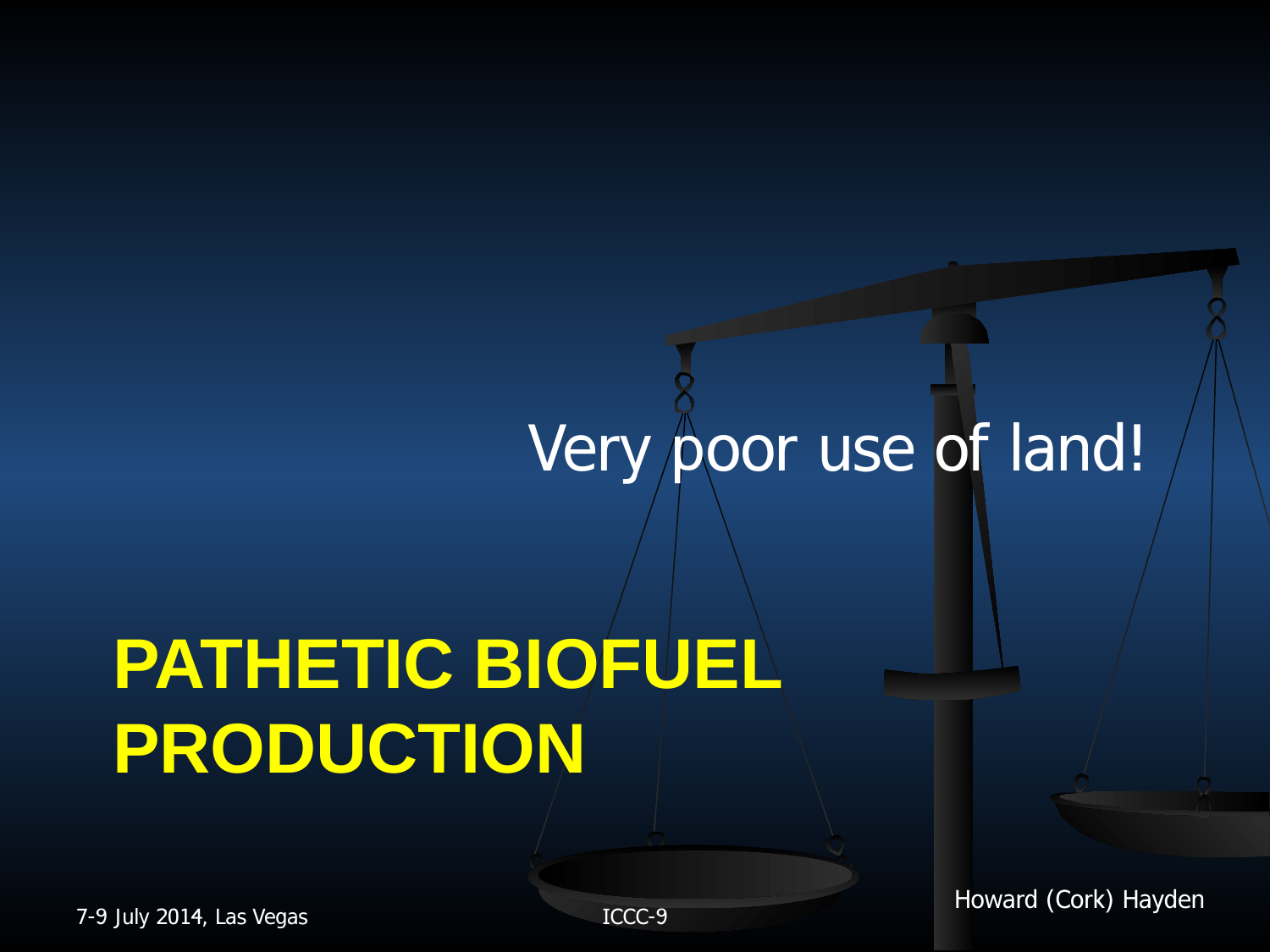

Very poor use of land!
# Pathetic Biofuel Production
7-9 July 2014, Las Vegas
ICCC-9